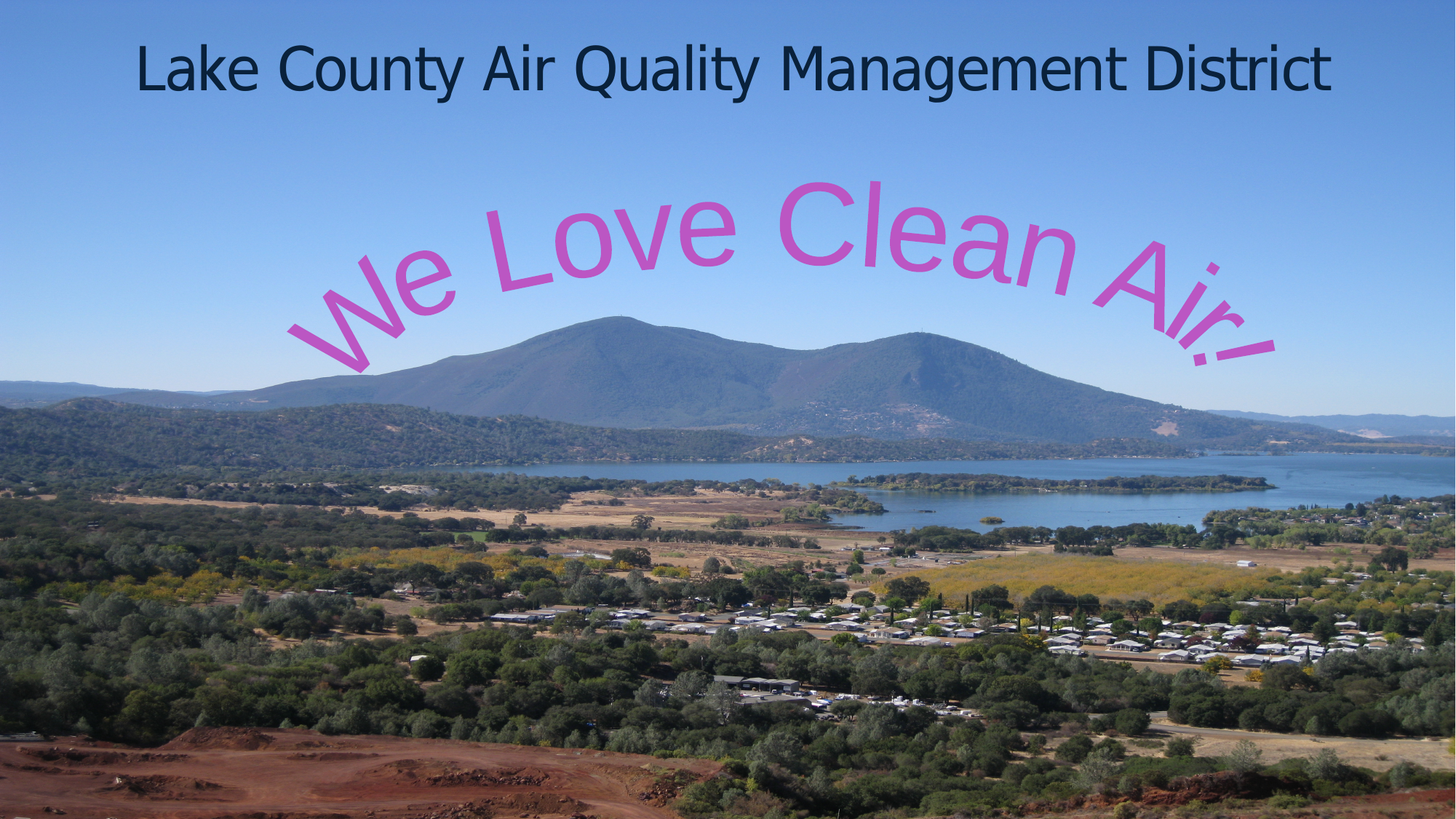

Lake County Air Quality Management District

We Love Clean Air!